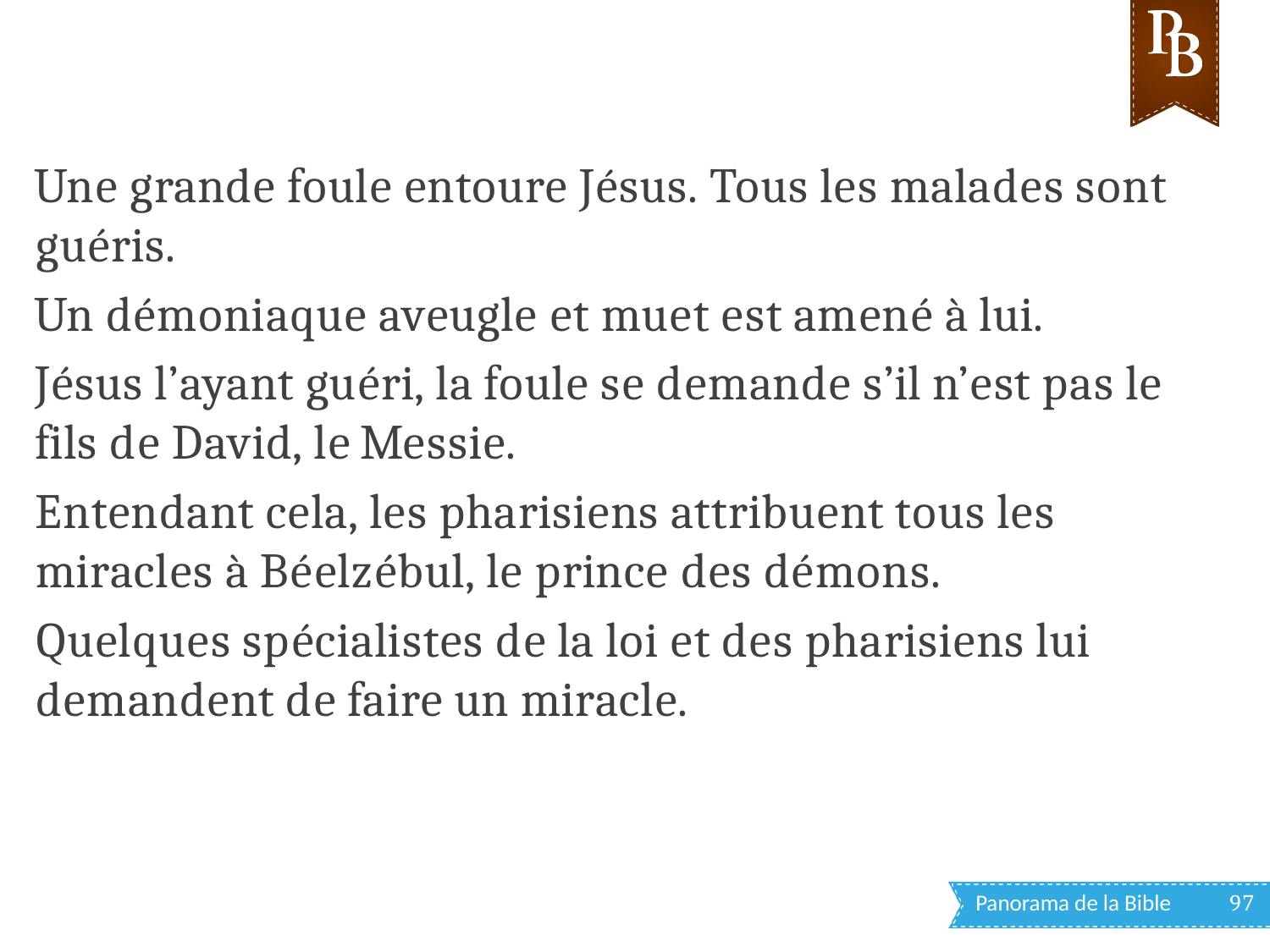

Une grande foule entoure Jésus. Tous les malades sont guéris.
Un démoniaque aveugle et muet est amené à lui.
Jésus l’ayant guéri, la foule se demande s’il n’est pas le fils de David, le Messie.
Entendant cela, les pharisiens attribuent tous les miracles à Béelzébul, le prince des démons.
Quelques spécialistes de la loi et des pharisiens lui demandent de faire un miracle.